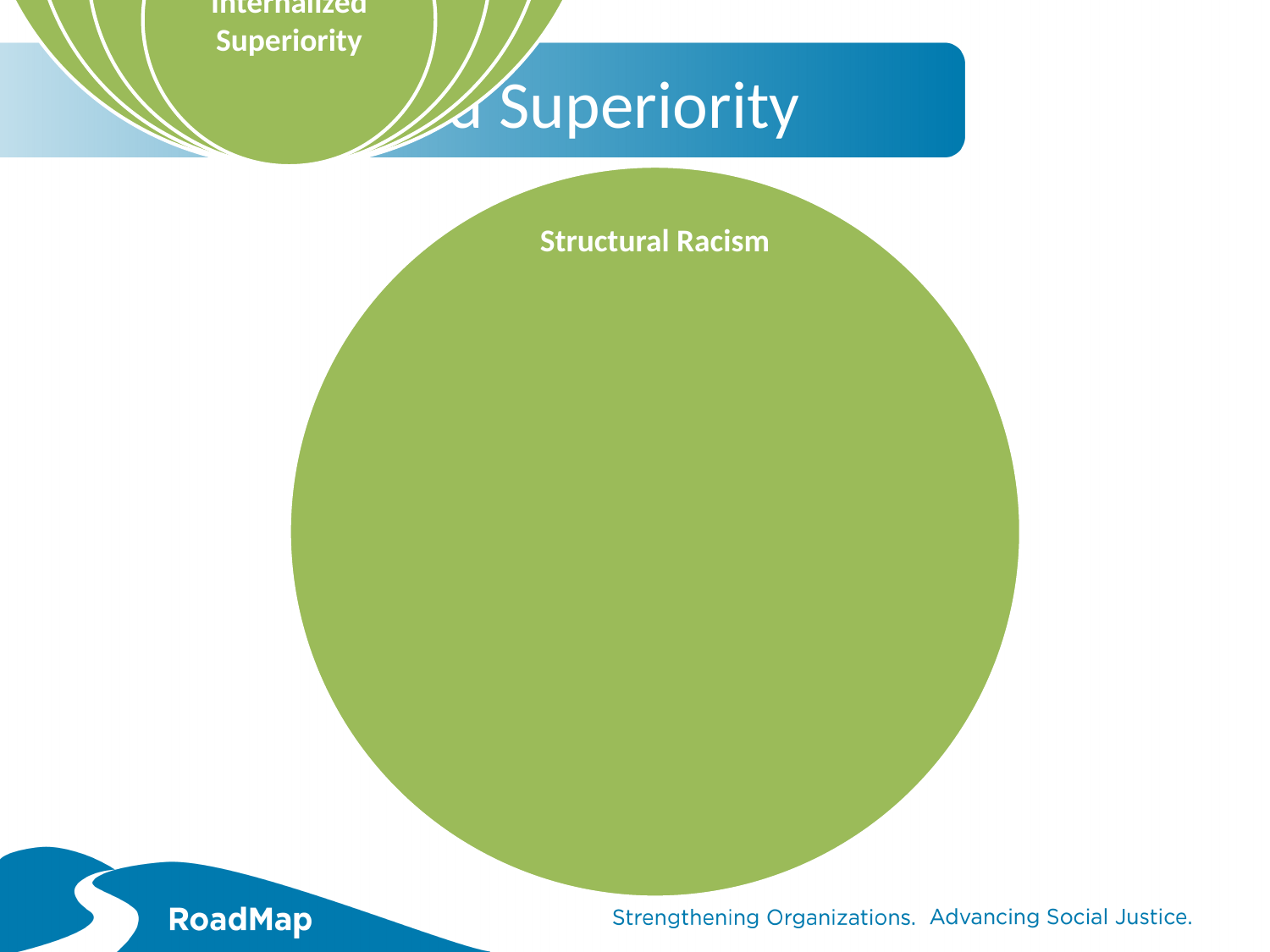

# Internalized Superiority
Internalized Superiority
Structural Racism